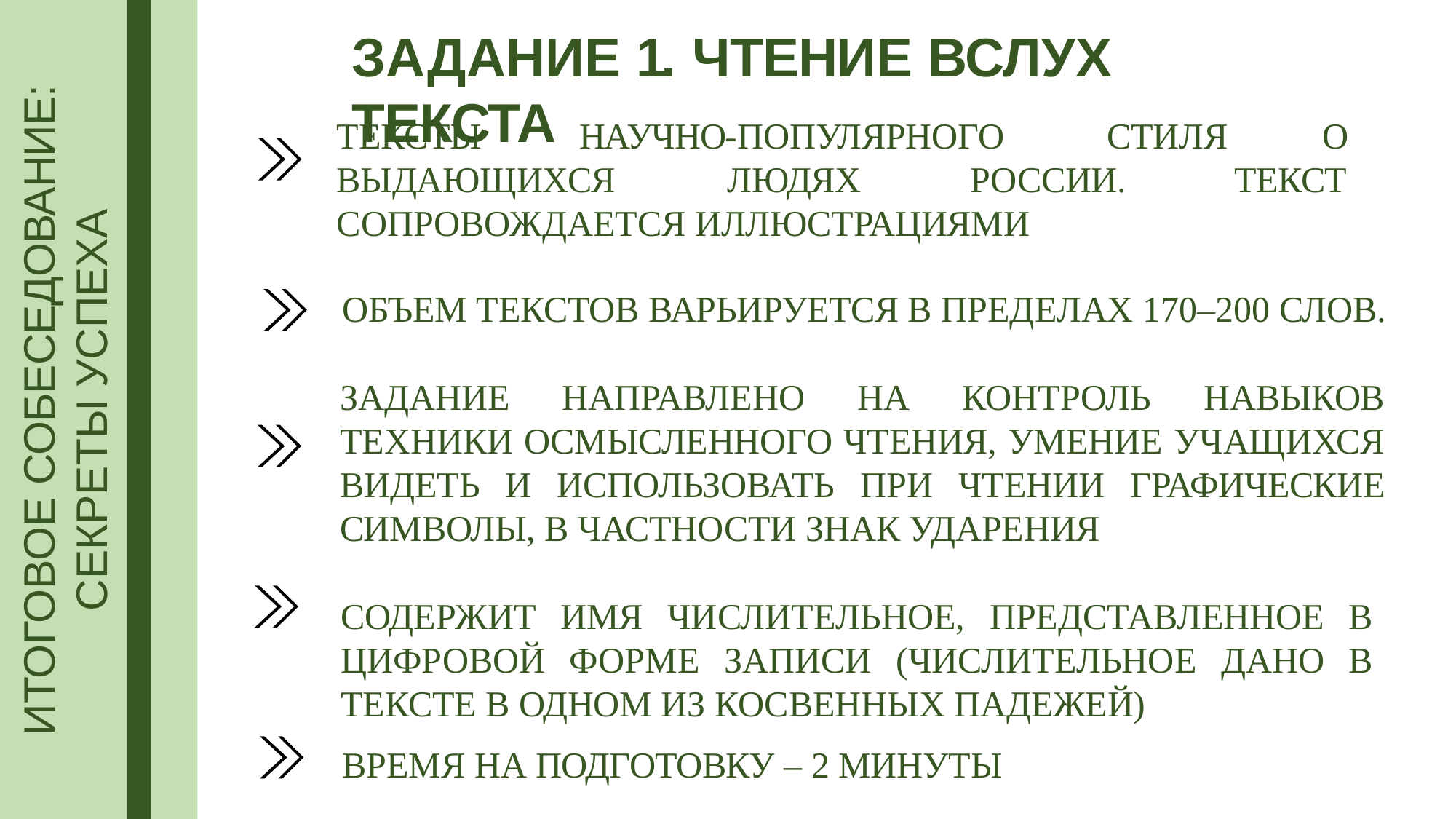

# ЗАДАНИЕ 1. ЧТЕНИЕ ВСЛУХ ТЕКСТА
ИТОГОВОЕ СОБЕСЕДОВАНИЕ:
СЕКРЕТЫ УСПЕХА
ТЕКСТЫ	НАУЧНО-ПОПУЛЯРНОГО	СТИЛЯ
О ТЕКСТ

ВЫДАЮЩИХСЯ	ЛЮДЯХ	РОССИИ. СОПРОВОЖДАЕТСЯ ИЛЛЮСТРАЦИЯМИ
ОБЪЕМ ТЕКСТОВ ВАРЬИРУЕТСЯ В ПРЕДЕЛАХ 170–200 СЛОВ.

ЗАДАНИЕ   НАПРАВЛЕНО   НА   КОНТРОЛЬ   НАВЫКОВ ТЕХНИКИ ОСМЫСЛЕННОГО ЧТЕНИЯ, УМЕНИЕ УЧАЩИХСЯ ВИДЕТЬ  И  ИСПОЛЬЗОВАТЬ  ПРИ  ЧТЕНИИ  ГРАФИЧЕСКИЕ СИМВОЛЫ, В ЧАСТНОСТИ ЗНАК УДАРЕНИЯ

СОДЕРЖИТ  ИМЯ  ЧИСЛИТЕЛЬНОЕ,  ПРЕДСТАВЛЕННОЕ  В ЦИФРОВОЙ  ФОРМЕ  ЗАПИСИ  (ЧИСЛИТЕЛЬНОЕ  ДАНО  В ТЕКСТЕ В ОДНОМ ИЗ КОСВЕННЫХ ПАДЕЖЕЙ)
ВРЕМЯ НА ПОДГОТОВКУ – 2 МИНУТЫ